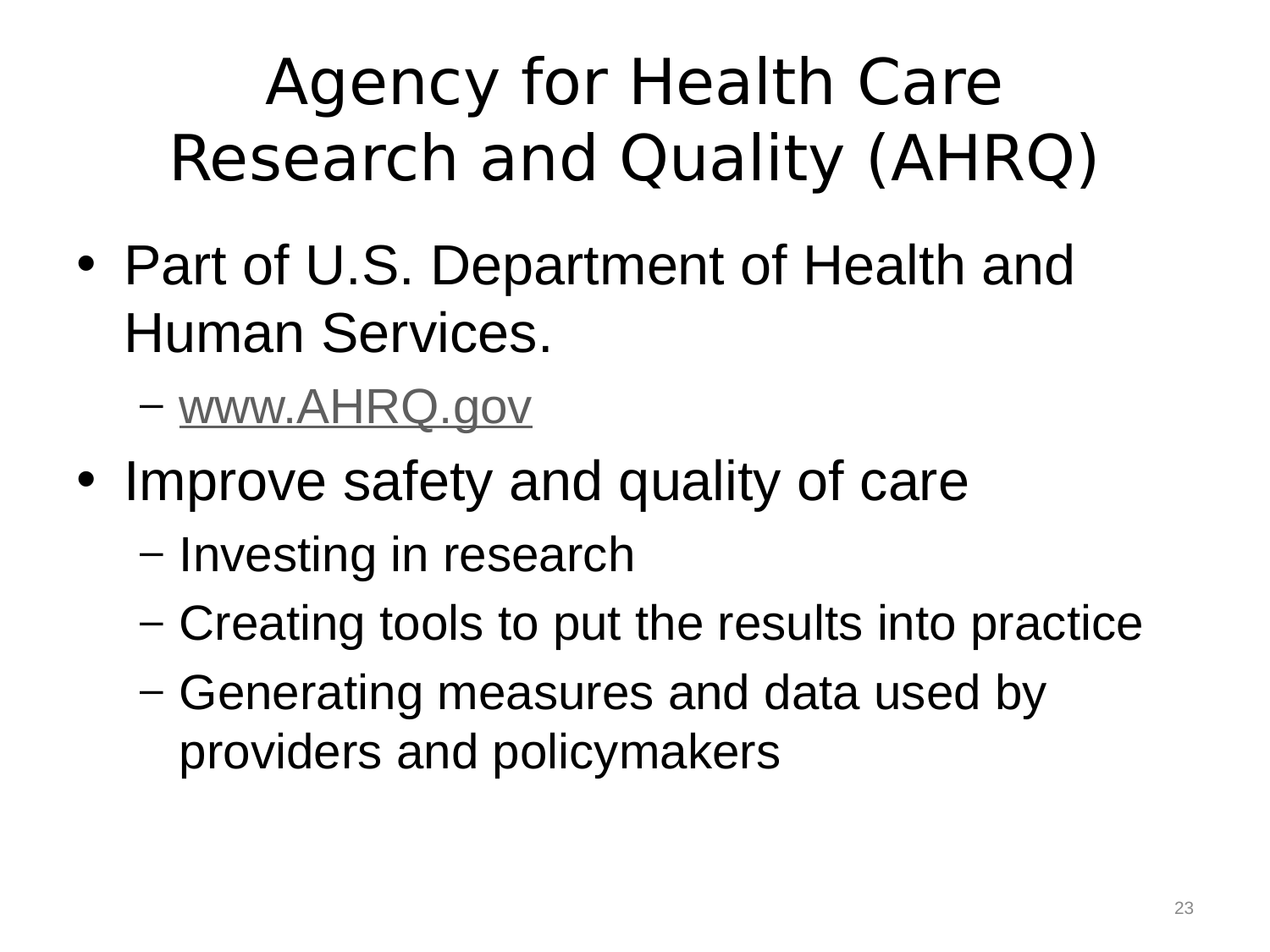

# Agency for Health Care Research and Quality (AHRQ)
Part of U.S. Department of Health and Human Services.
www.AHRQ.gov
Improve safety and quality of care
Investing in research
Creating tools to put the results into practice
Generating measures and data used by providers and policymakers
23